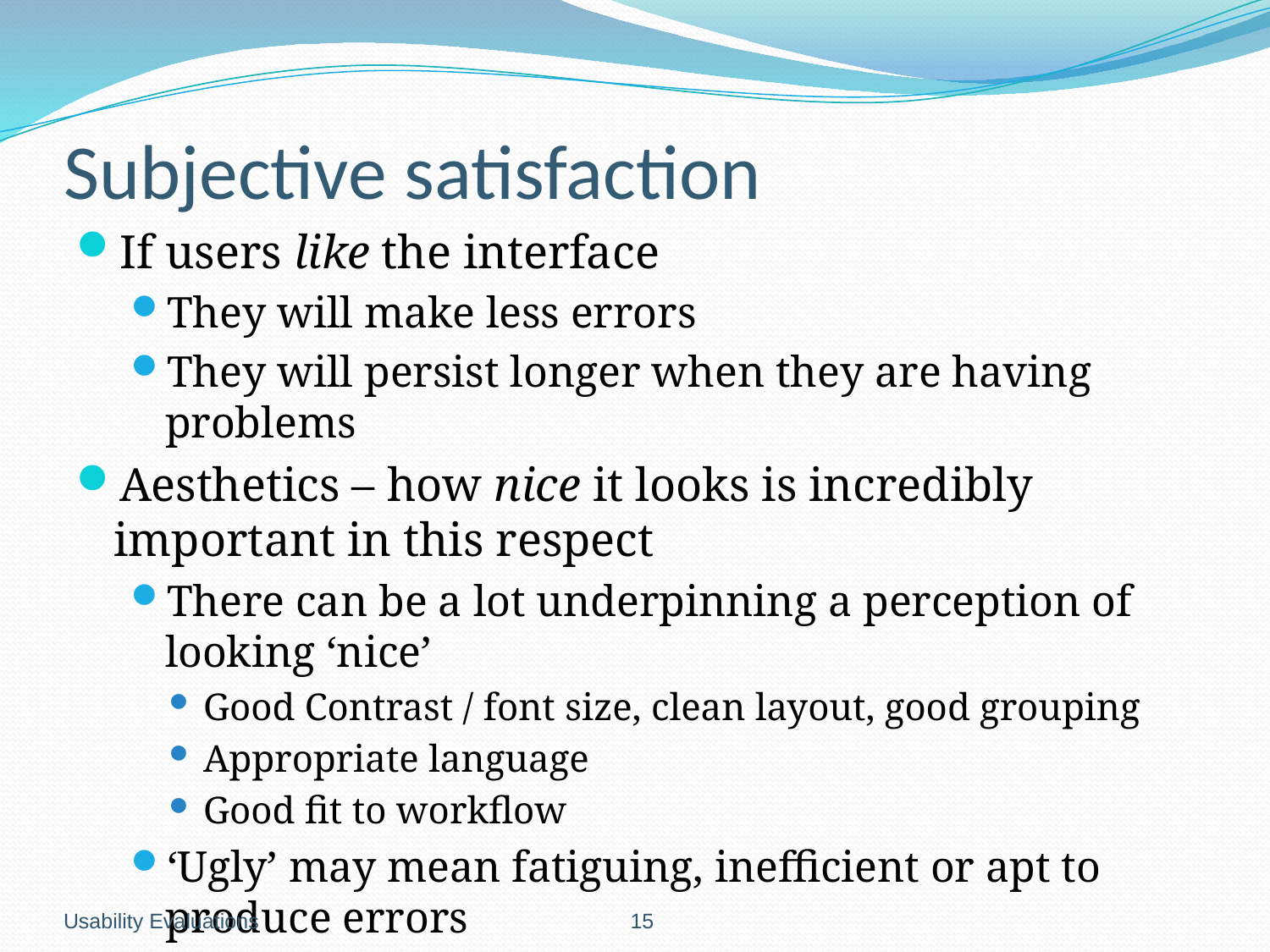

# Subjective satisfaction
If users like the interface
They will make less errors
They will persist longer when they are having problems
Aesthetics – how nice it looks is incredibly important in this respect
There can be a lot underpinning a perception of looking ‘nice’
Good Contrast / font size, clean layout, good grouping
Appropriate language
Good fit to workflow
‘Ugly’ may mean fatiguing, inefficient or apt to produce errors
Usability Evaluations
			    		 15